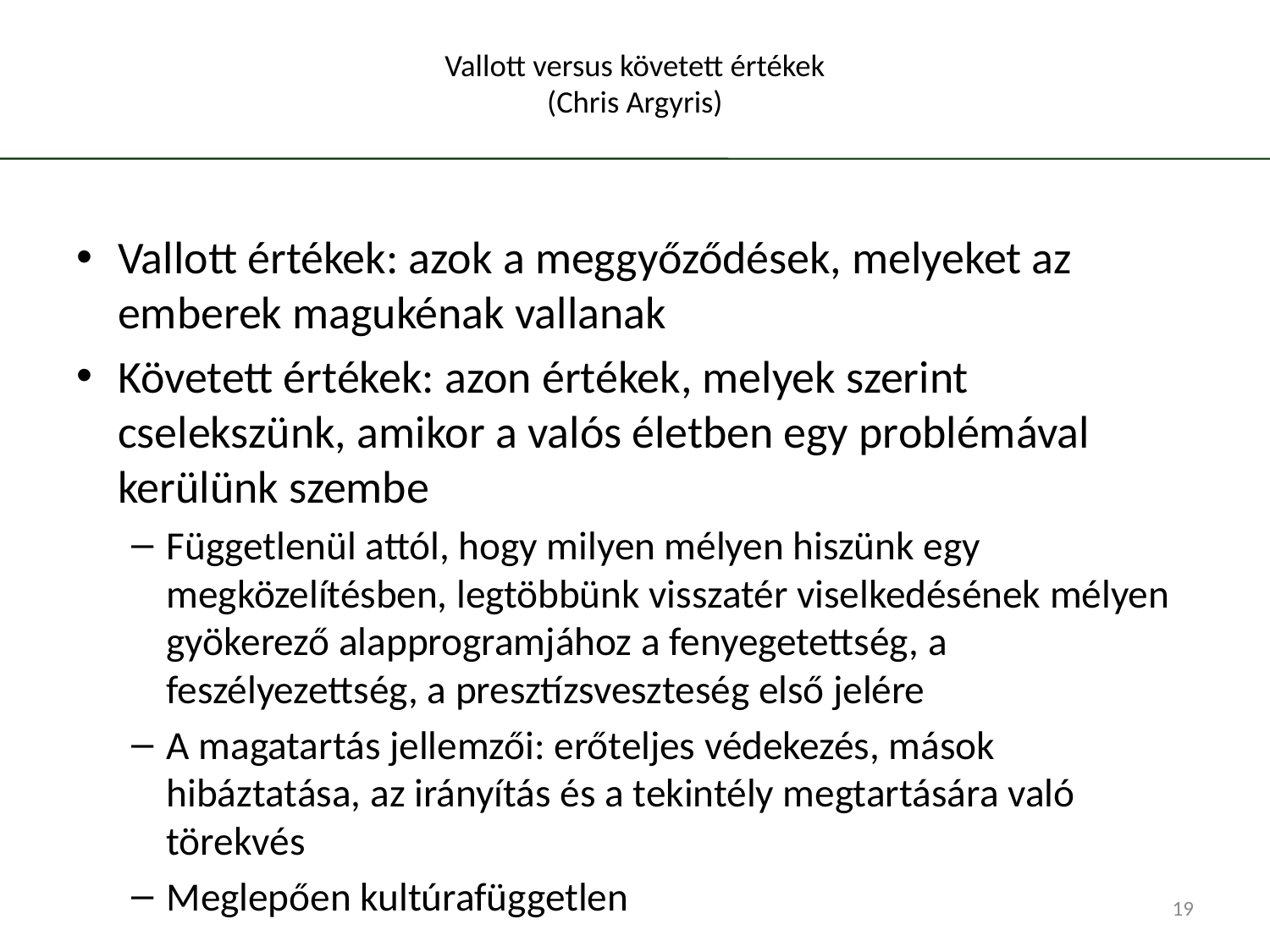

# Vallott versus követett értékek (Chris Argyris)
Vallott értékek: azok a meggyőződések, melyeket az emberek magukénak vallanak
Követett értékek: azon értékek, melyek szerint cselekszünk, amikor a valós életben egy problémával kerülünk szembe
Függetlenül attól, hogy milyen mélyen hiszünk egy megközelítésben, legtöbbünk visszatér viselkedésének mélyen gyökerező alapprogramjához a fenyegetettség, a feszélyezettség, a presztízsveszteség első jelére
A magatartás jellemzői: erőteljes védekezés, mások hibáztatása, az irányítás és a tekintély megtartására való törekvés
Meglepően kultúrafüggetlen
19